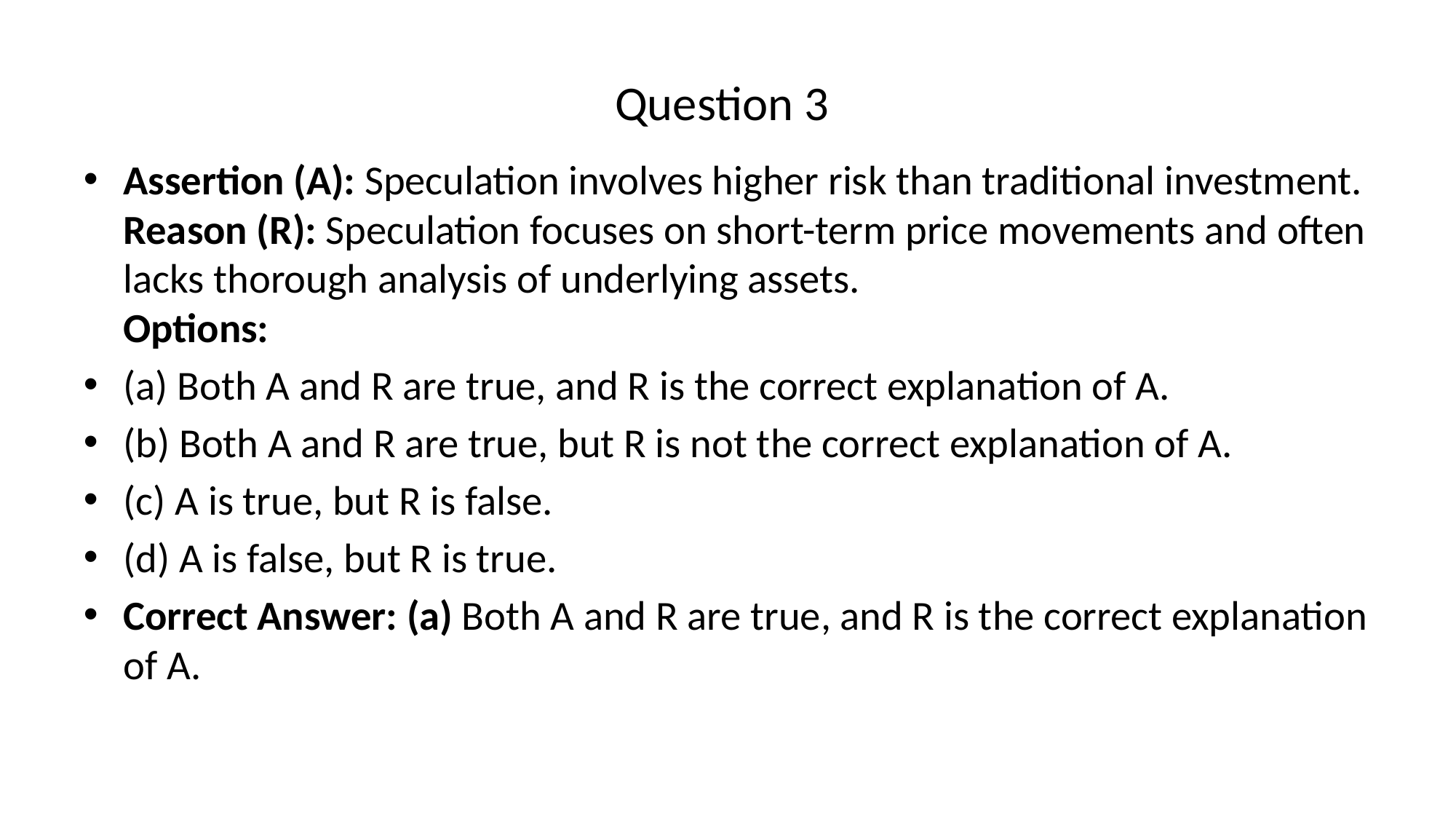

# Question 3
Assertion (A): Speculation involves higher risk than traditional investment.
Reason (R): Speculation focuses on short-term price movements and often lacks thorough analysis of underlying assets.
Options:
(a) Both A and R are true, and R is the correct explanation of A.
(b) Both A and R are true, but R is not the correct explanation of A.
(c) A is true, but R is false.
(d) A is false, but R is true.
Correct Answer: (a) Both A and R are true, and R is the correct explanation of A.